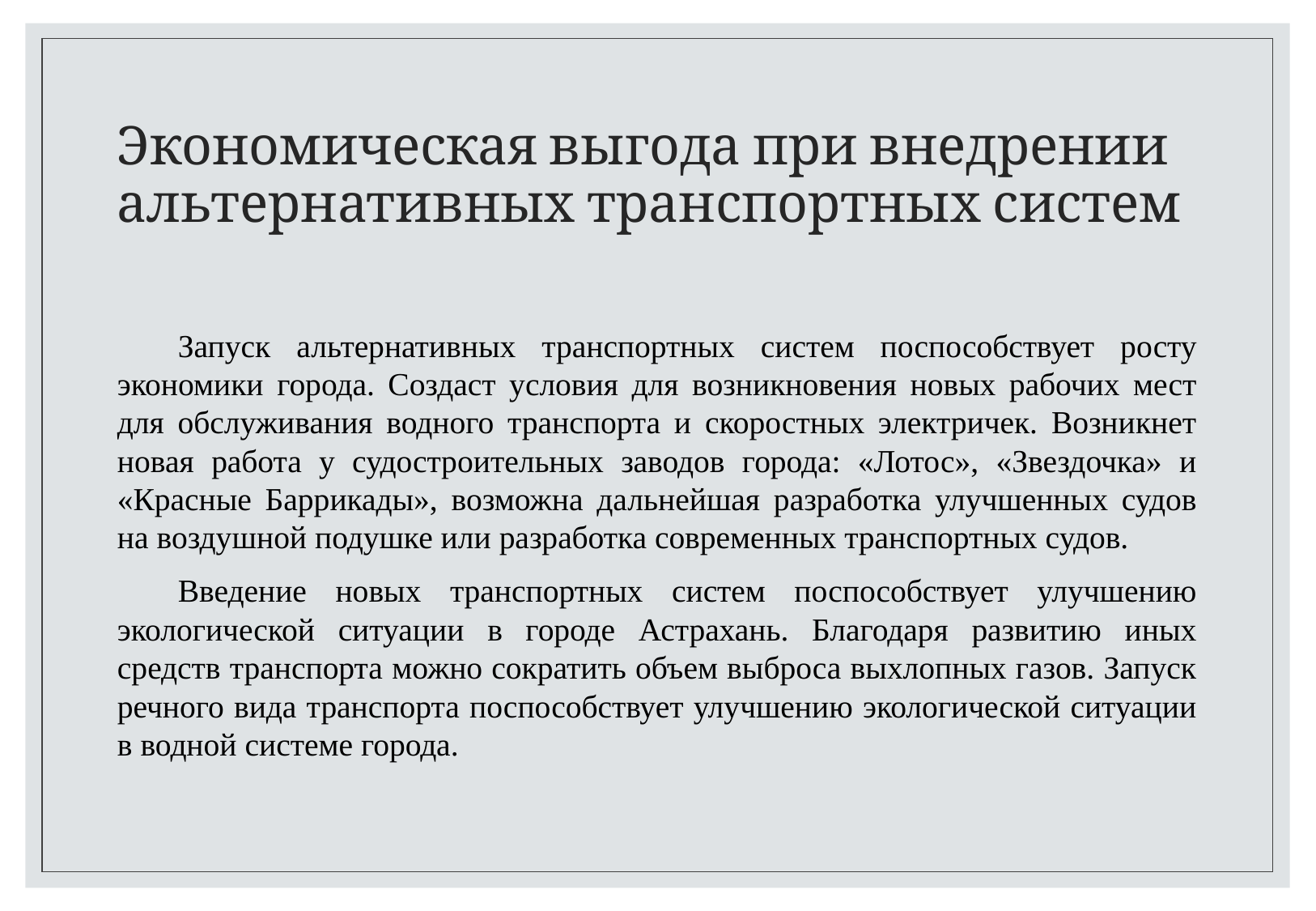

# Экономическая выгода при внедрении альтернативных транспортных систем
Запуск альтернативных транспортных систем поспособствует росту экономики города. Создаст условия для возникновения новых рабочих мест для обслуживания водного транспорта и скоростных электричек. Возникнет новая работа у судостроительных заводов города: «Лотос», «Звездочка» и «Красные Баррикады», возможна дальнейшая разработка улучшенных судов на воздушной подушке или разработка современных транспортных судов.
Введение новых транспортных систем поспособствует улучшению экологической ситуации в городе Астрахань. Благодаря развитию иных средств транспорта можно сократить объем выброса выхлопных газов. Запуск речного вида транспорта поспособствует улучшению экологической ситуации в водной системе города.